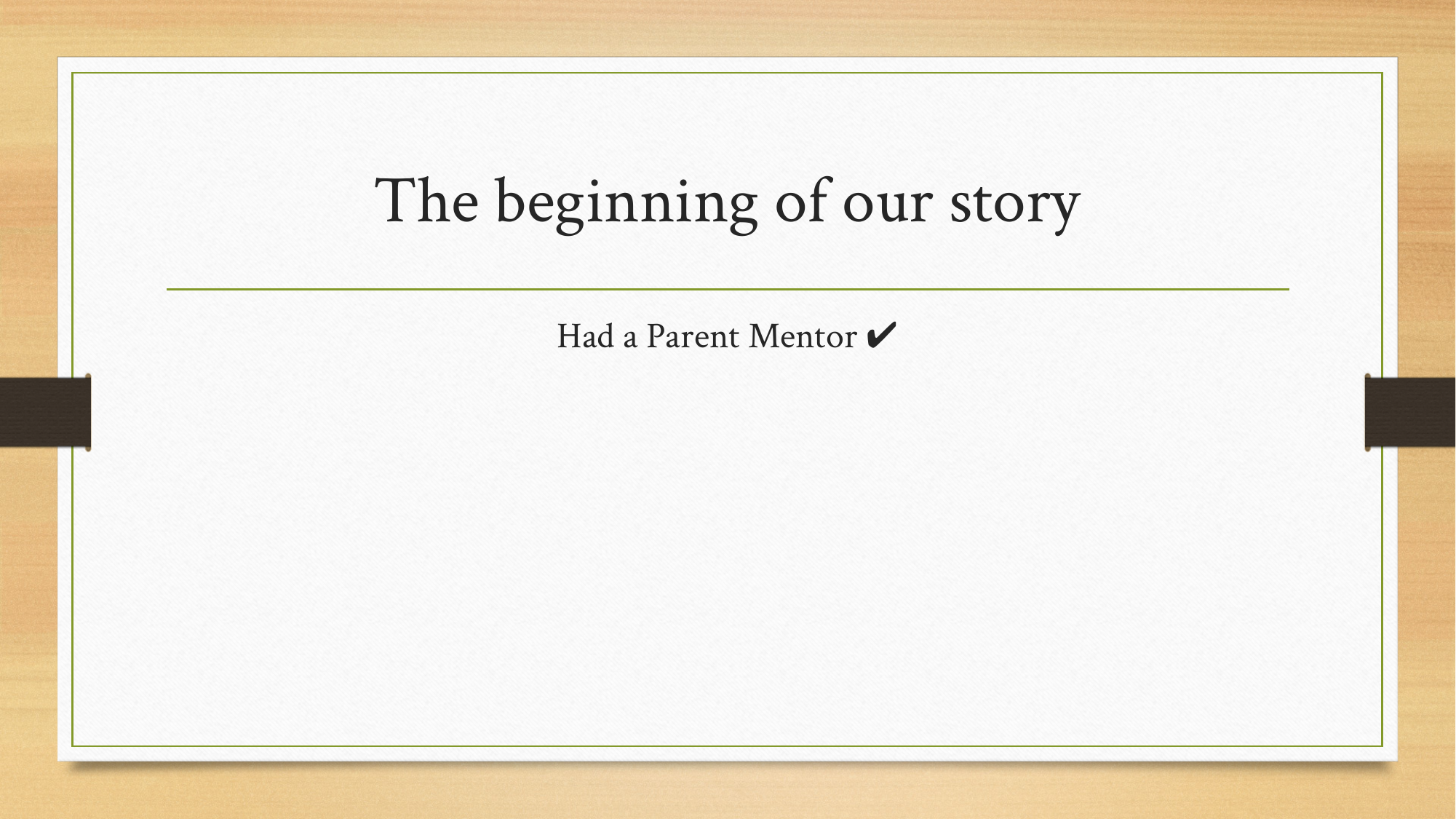

# The beginning of our story
Had a Parent Mentor ✔️